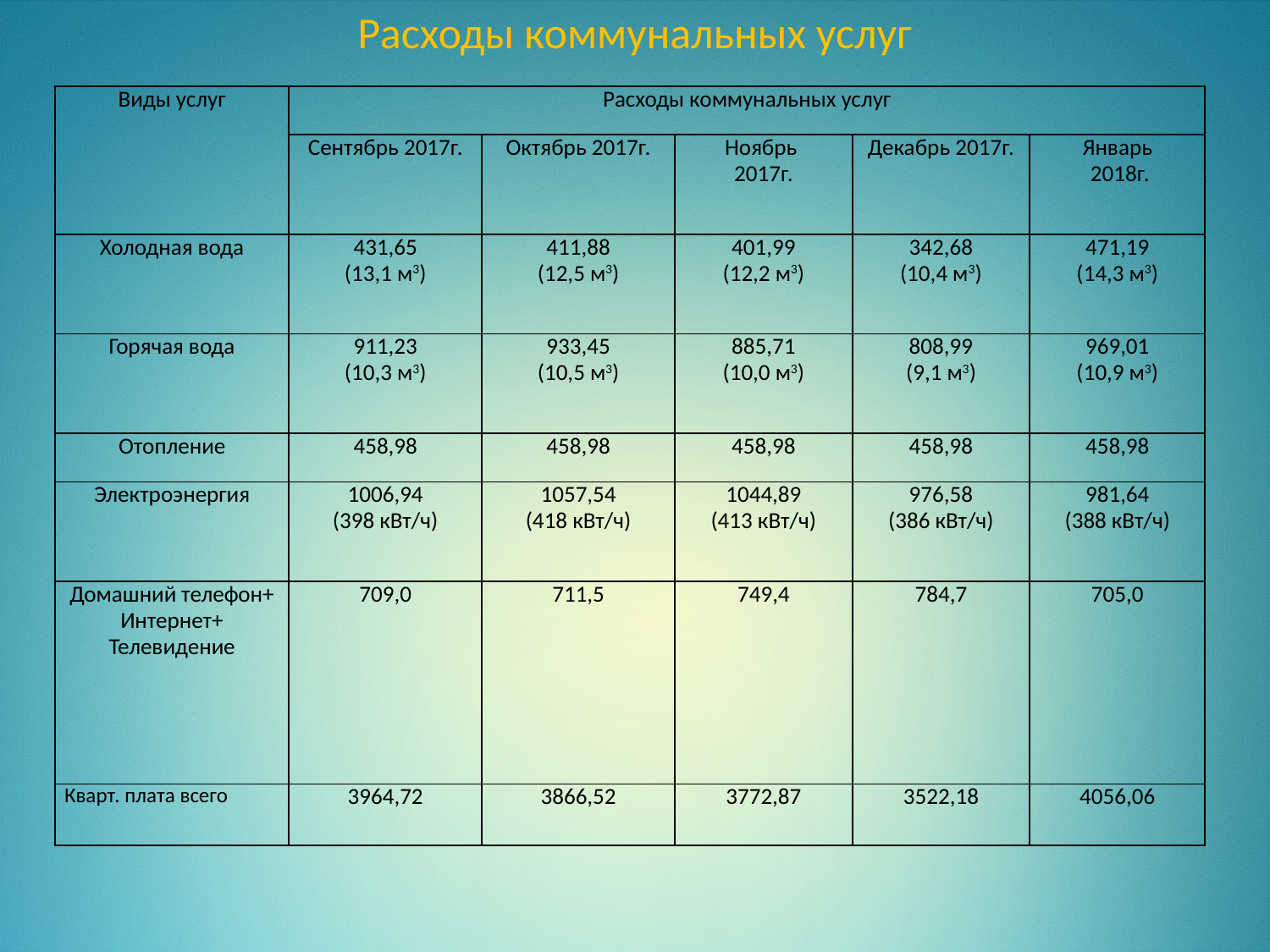

# Расходы коммунальных услуг
| Виды услуг | Расходы коммунальных услуг |  |  |  |  |
| --- | --- | --- | --- | --- | --- |
|  | Сентябрь 2017г. | Октябрь 2017г. | Ноябрь 2017г. | Декабрь 2017г. | Январь 2018г. |
| Холодная вода | 431,65 (13,1 м3) | 411,88 (12,5 м3) | 401,99 (12,2 м3) | 342,68 (10,4 м3) | 471,19 (14,3 м3) |
| Горячая вода | 911,23 (10,3 м3) | 933,45 (10,5 м3) | 885,71 (10,0 м3) | 808,99 (9,1 м3) | 969,01 (10,9 м3) |
| Отопление | 458,98 | 458,98 | 458,98 | 458,98 | 458,98 |
| Электроэнергия | 1006,94 (398 кВт/ч) | 1057,54 (418 кВт/ч) | 1044,89 (413 кВт/ч) | 976,58 (386 кВт/ч) | 981,64 (388 кВт/ч) |
| Домашний телефон+ Интернет+ Телевидение | 709,0 | 711,5 | 749,4 | 784,7 | 705,0 |
| Кварт. плата всего | 3964,72 | 3866,52 | 3772,87 | 3522,18 | 4056,06 |